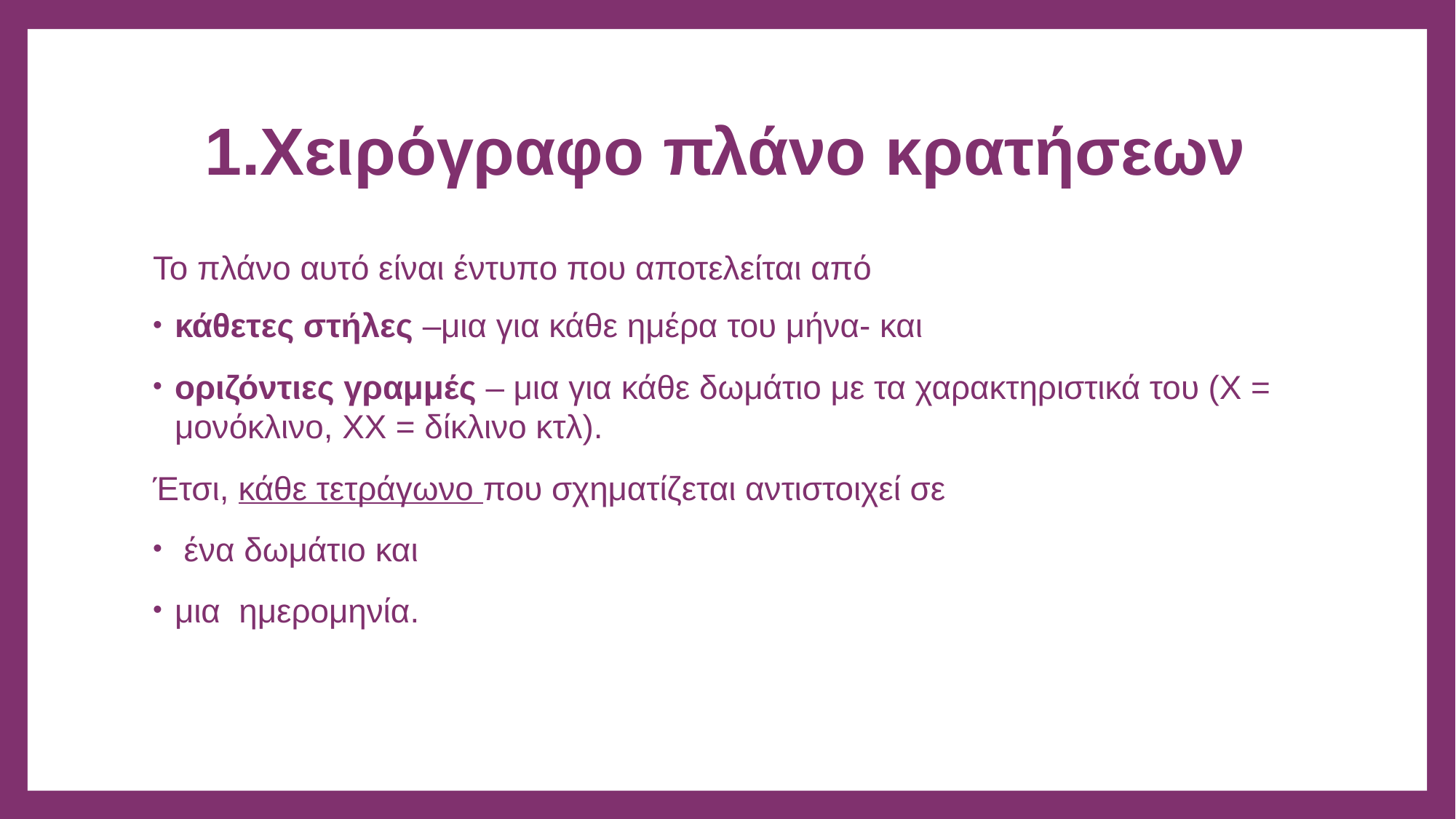

# 1.Χειρόγραφο πλάνο κρατήσεων
Το πλάνο αυτό είναι έντυπο που αποτελείται από
κάθετες στήλες –μια για κάθε ημέρα του μήνα- και
οριζόντιες γραμμές – μια για κάθε δωμάτιο με τα χαρακτηριστικά του (Χ = μονόκλινο, ΧΧ = δίκλινο κτλ).
Έτσι, κάθε τετράγωνο που σχηματίζεται αντιστοιχεί σε
 ένα δωμάτιο και
μια  ημερομηνία.